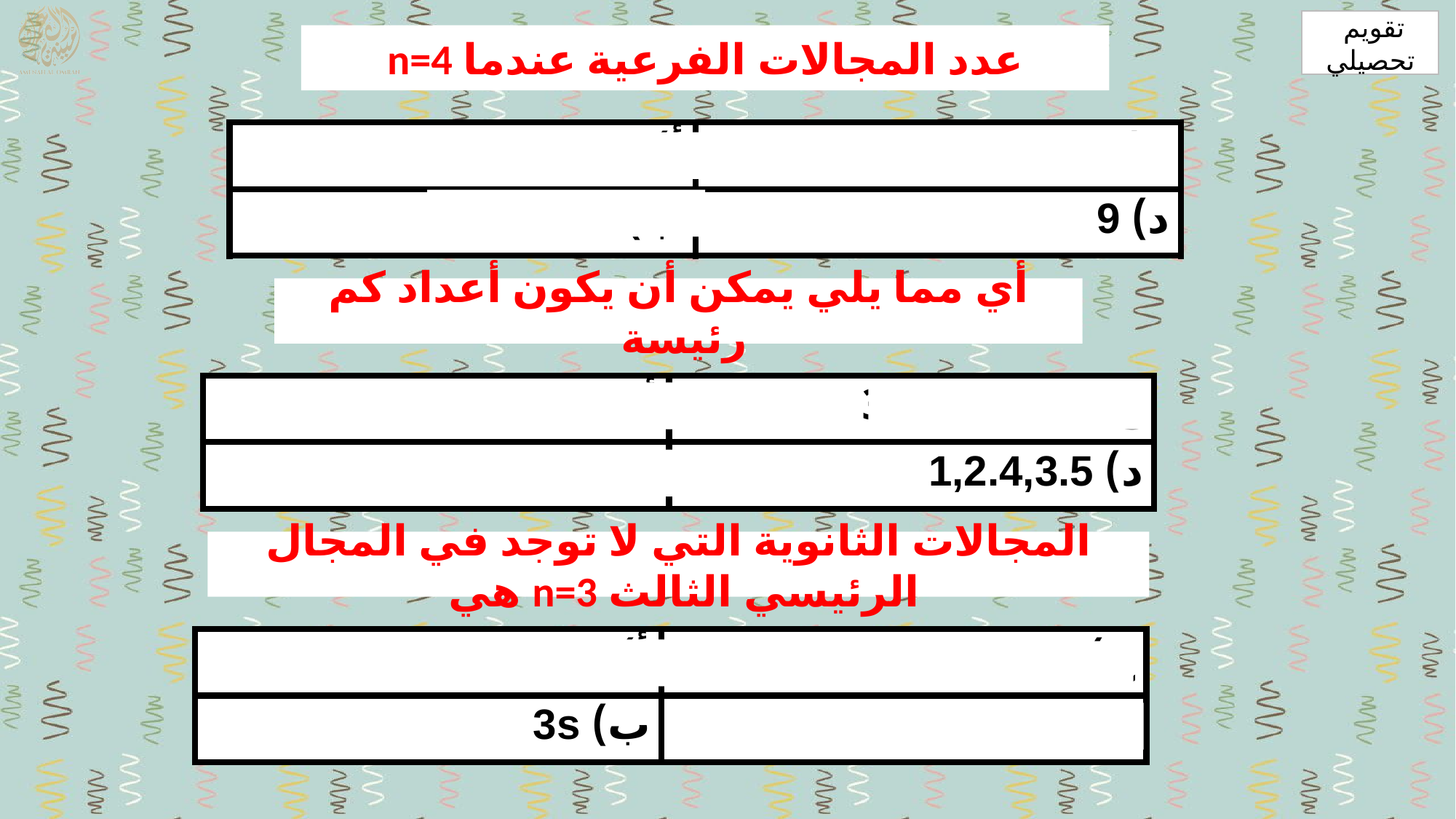

تقويم
تحصيلي
عدد المجالات الفرعية عندما n=4
| أ) 1 | ج) 16 |
| --- | --- |
| ب) 4 | د) 9 |

أي مما يلي يمكن أن يكون أعداد كم رئيسة
| أ) 0,1,2,3 | ج) 1.2, 2.2, 3.2 |
| --- | --- |
| ب) 1,2,3 | د) 1,2.4,3.5 |

المجالات الثانوية التي لا توجد في المجال الرئيسي الثالث n=3 هي
| أ) 3d | ج) 3p |
| --- | --- |
| ب) 3s | د) 3f |